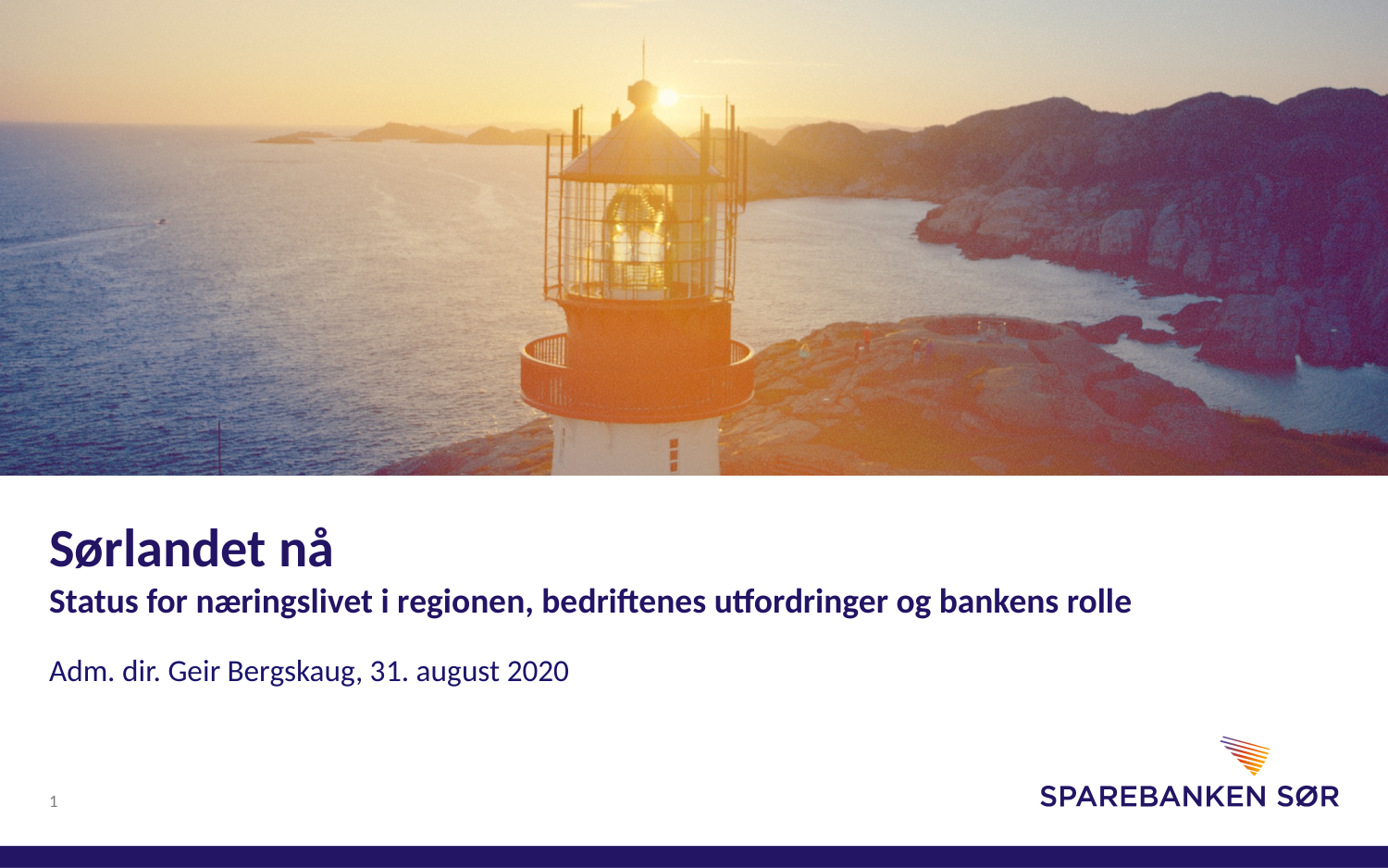

# Sørlandet nå Status for næringslivet i regionen, bedriftenes utfordringer og bankens rolle
Adm. dir. Geir Bergskaug, 31. august 2020
1